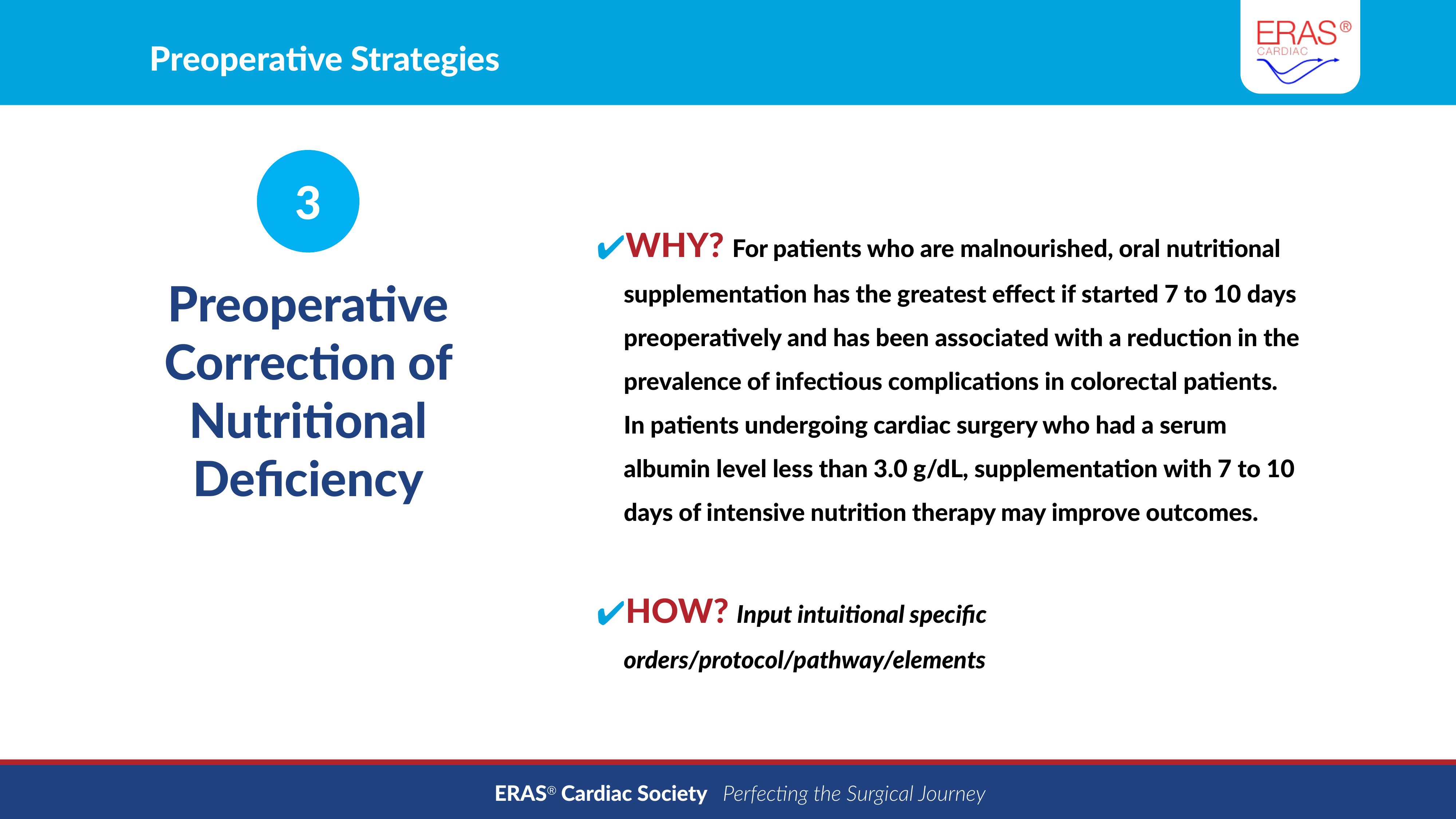

# Preoperative Strategies
3
WHY? For patients who are malnourished, oral nutritional supplementation has the greatest effect if started 7 to 10 days preoperatively and has been associated with a reduction in the prevalence of infectious complications in colorectal patients. In patients undergoing cardiac surgery who had a serum albumin level less than 3.0 g/dL, supplementation with 7 to 10 days of intensive nutrition therapy may improve outcomes.

HOW? Input intuitional specific orders/protocol/pathway/elements
Preoperative Correction of Nutritional Deficiency